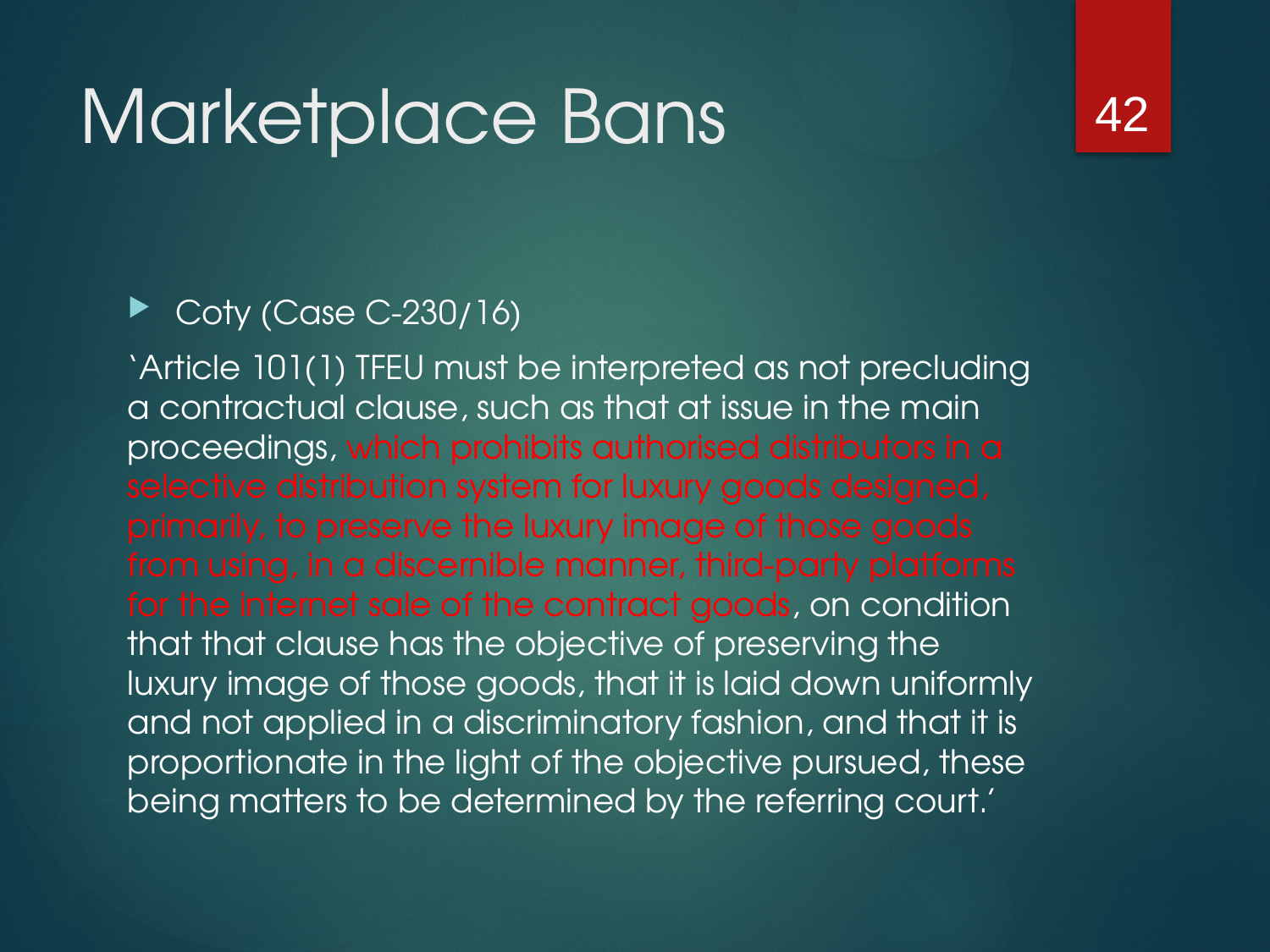

42
# Marketplace Bans
Coty (Case C-230/16)
‘Article 101(1) TFEU must be interpreted as not precluding a contractual clause, such as that at issue in the main proceedings, which prohibits authorised distributors in a selective distribution system for luxury goods designed, primarily, to preserve the luxury image of those goods from using, in a discernible manner, third‐party platforms for the internet sale of the contract goods, on condition that that clause has the objective of preserving the luxury image of those goods, that it is laid down uniformly and not applied in a discriminatory fashion, and that it is proportionate in the light of the objective pursued, these being matters to be determined by the referring court.’